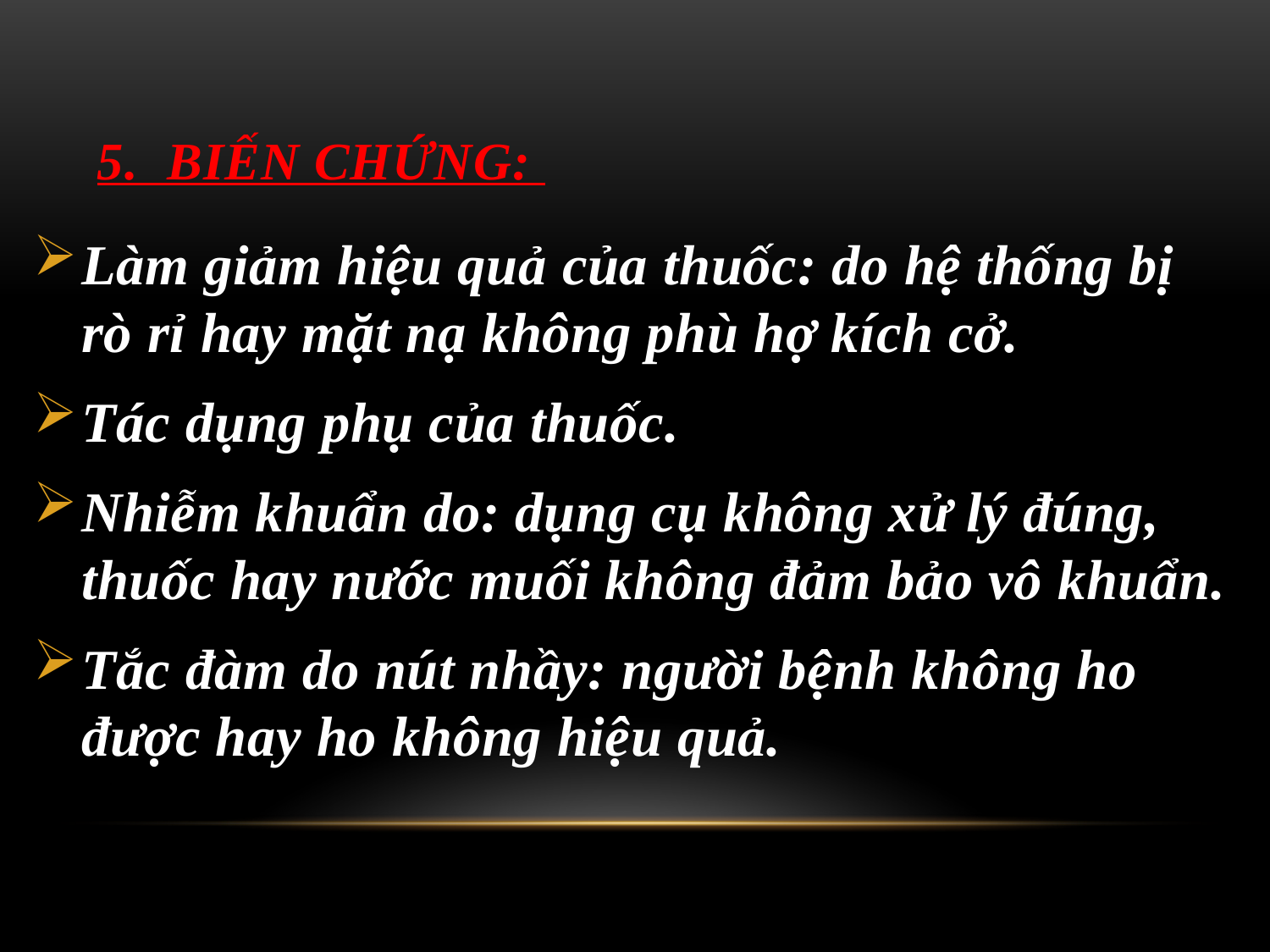

# 5.  Biến chứng:
Làm giảm hiệu quả của thuốc: do hệ thống bị rò rỉ hay mặt nạ không phù hợ kích cở.
Tác dụng phụ của thuốc.
Nhiễm khuẩn do: dụng cụ không xử lý đúng, thuốc hay nước muối không đảm bảo vô khuẩn.
Tắc đàm do nút nhầy: người bệnh không ho được hay ho không hiệu quả.